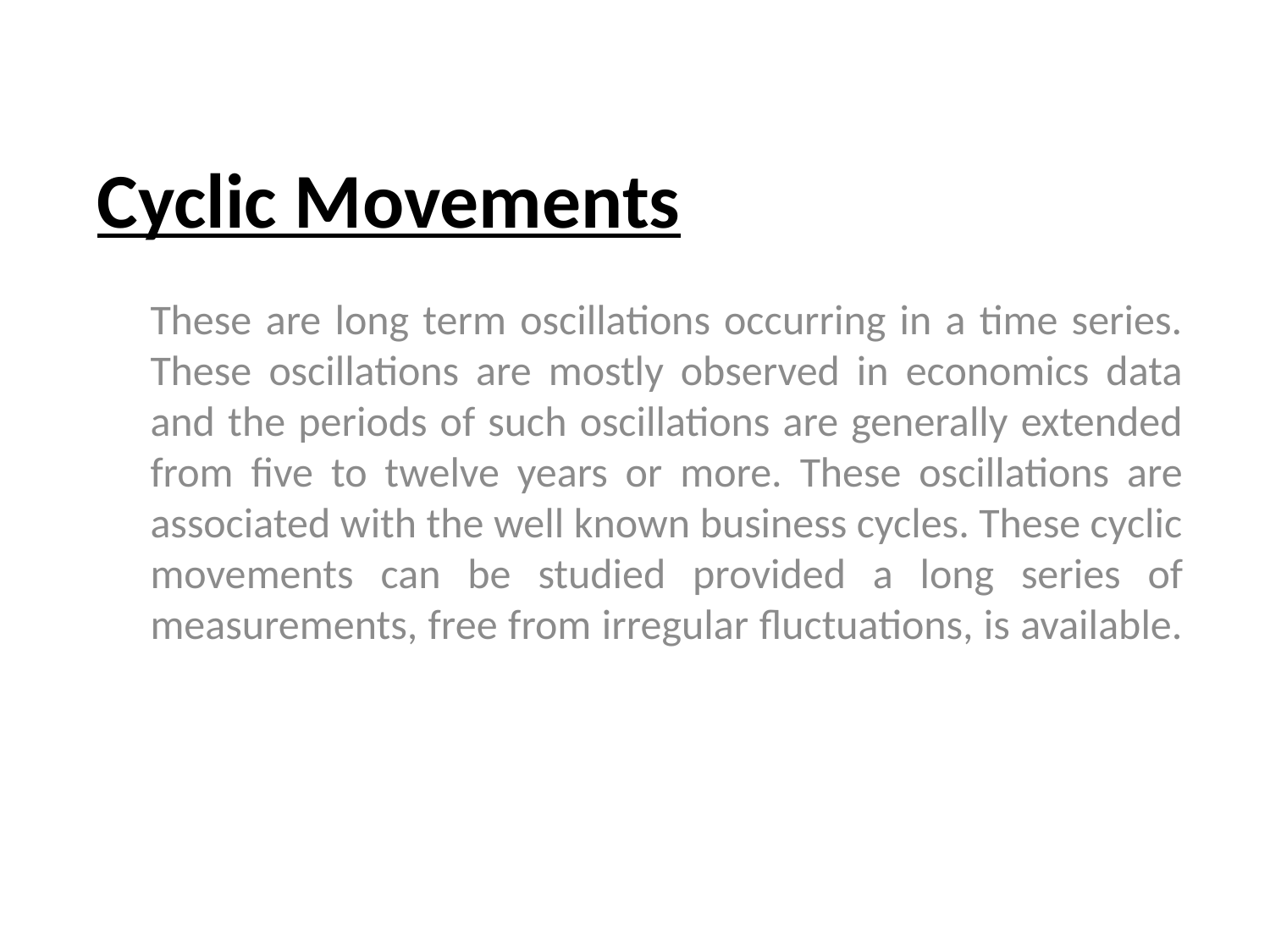

# Cyclic Movements
These are long term oscillations occurring in a time series. These oscillations are mostly observed in economics data and the periods of such oscillations are generally extended from five to twelve years or more. These oscillations are associated with the well known business cycles. These cyclic movements can be studied provided a long series of measurements, free from irregular fluctuations, is available.